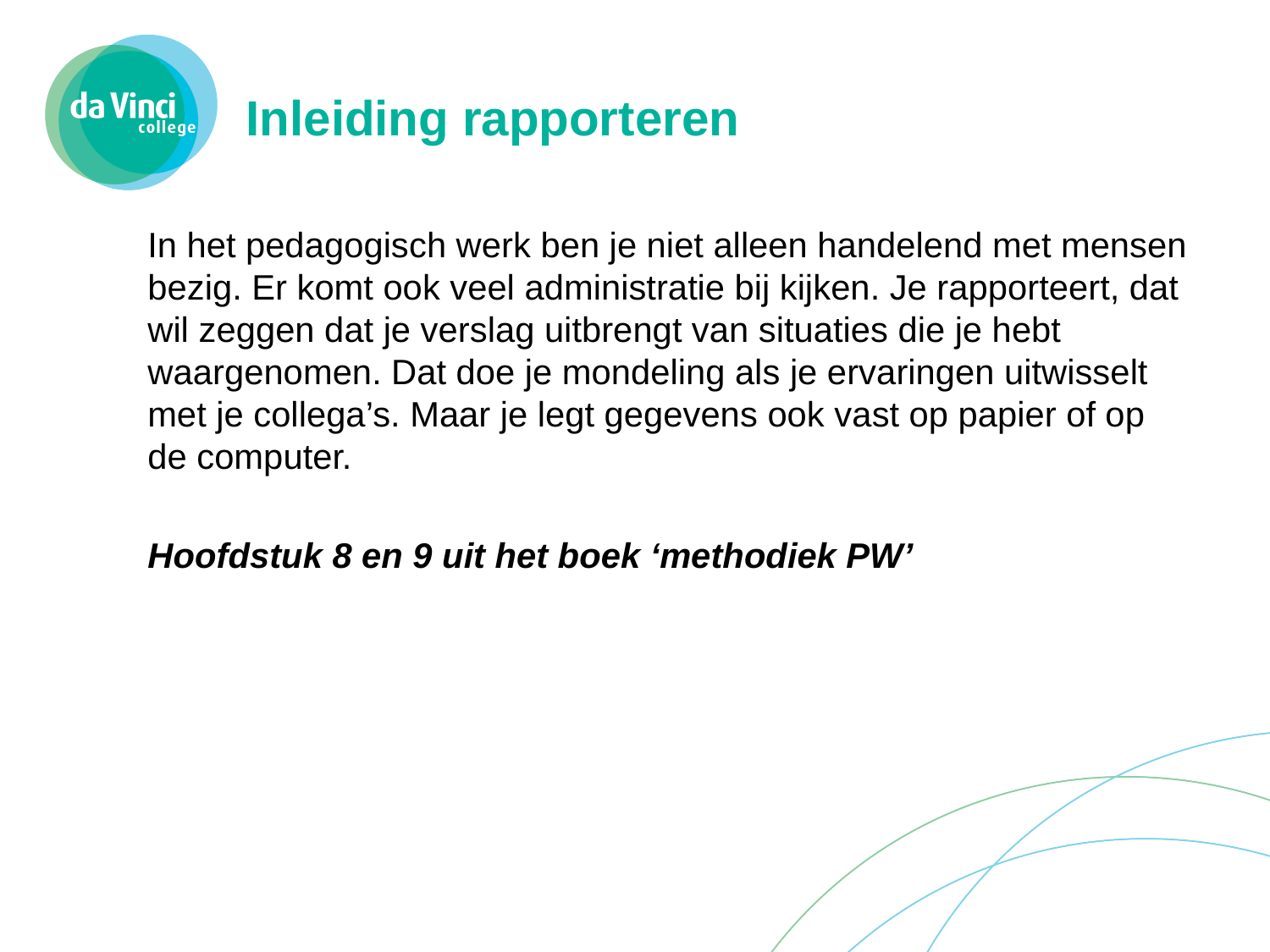

# Inleiding rapporteren
In het pedagogisch werk ben je niet alleen handelend met mensen bezig. Er komt ook veel administratie bij kijken. Je rapporteert, dat wil zeggen dat je verslag uitbrengt van situaties die je hebt waargenomen. Dat doe je mondeling als je ervaringen uitwisselt met je collega’s. Maar je legt gegevens ook vast op papier of op de computer.

Hoofdstuk 8 en 9 uit het boek ‘methodiek PW’